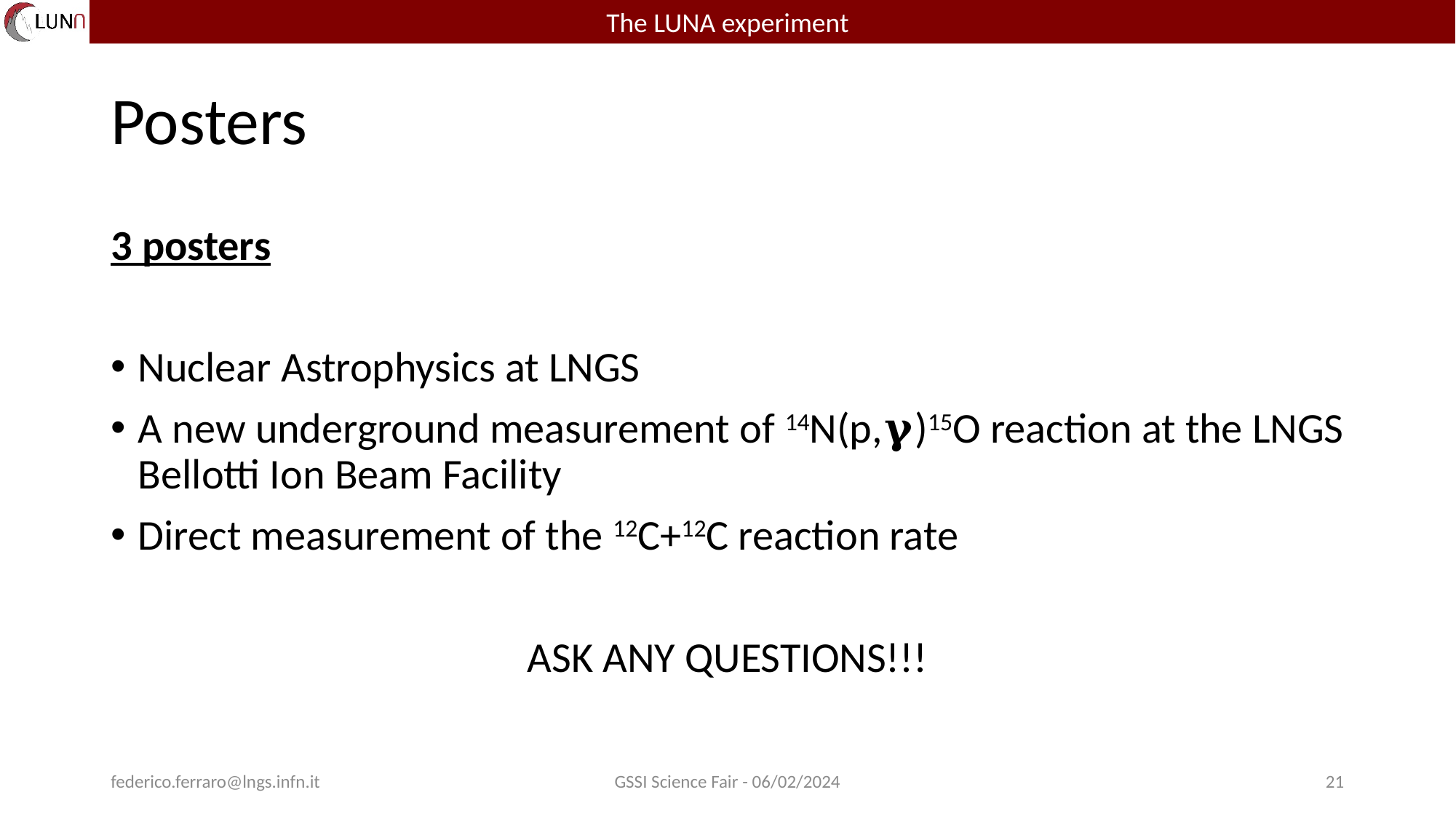

# Posters
3 posters

Nuclear Astrophysics at LNGS
A new underground measurement of 14N(p,𝛄)15O reaction at the LNGS Bellotti Ion Beam Facility
Direct measurement of the 12C+12C reaction rate

ASK ANY QUESTIONS!!!
federico.ferraro@lngs.infn.it
GSSI Science Fair - 06/02/2024
21